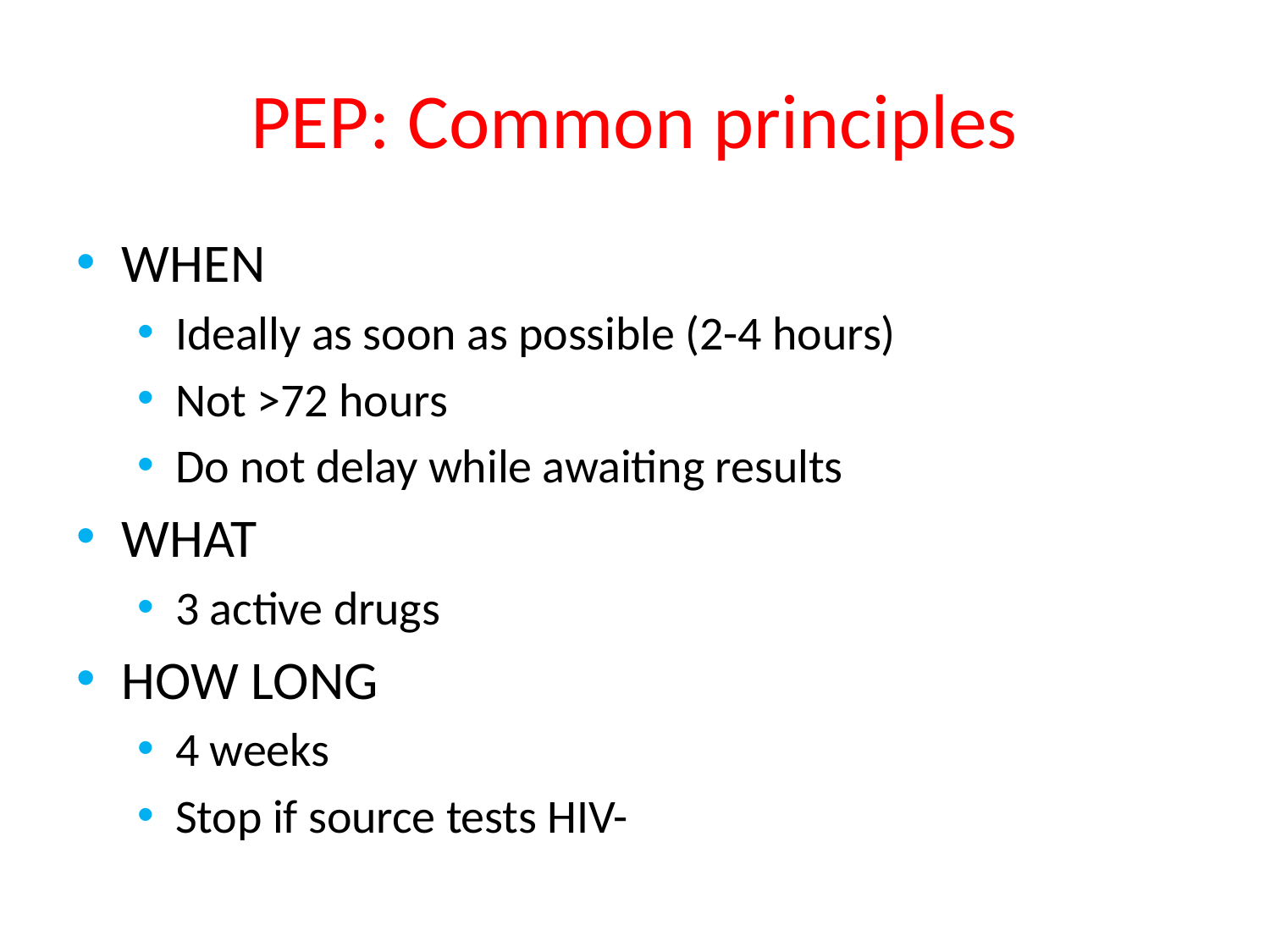

# PEP: Common principles
WHEN
Ideally as soon as possible (2-4 hours)
Not >72 hours
Do not delay while awaiting results
WHAT
3 active drugs
HOW LONG
4 weeks
Stop if source tests HIV-